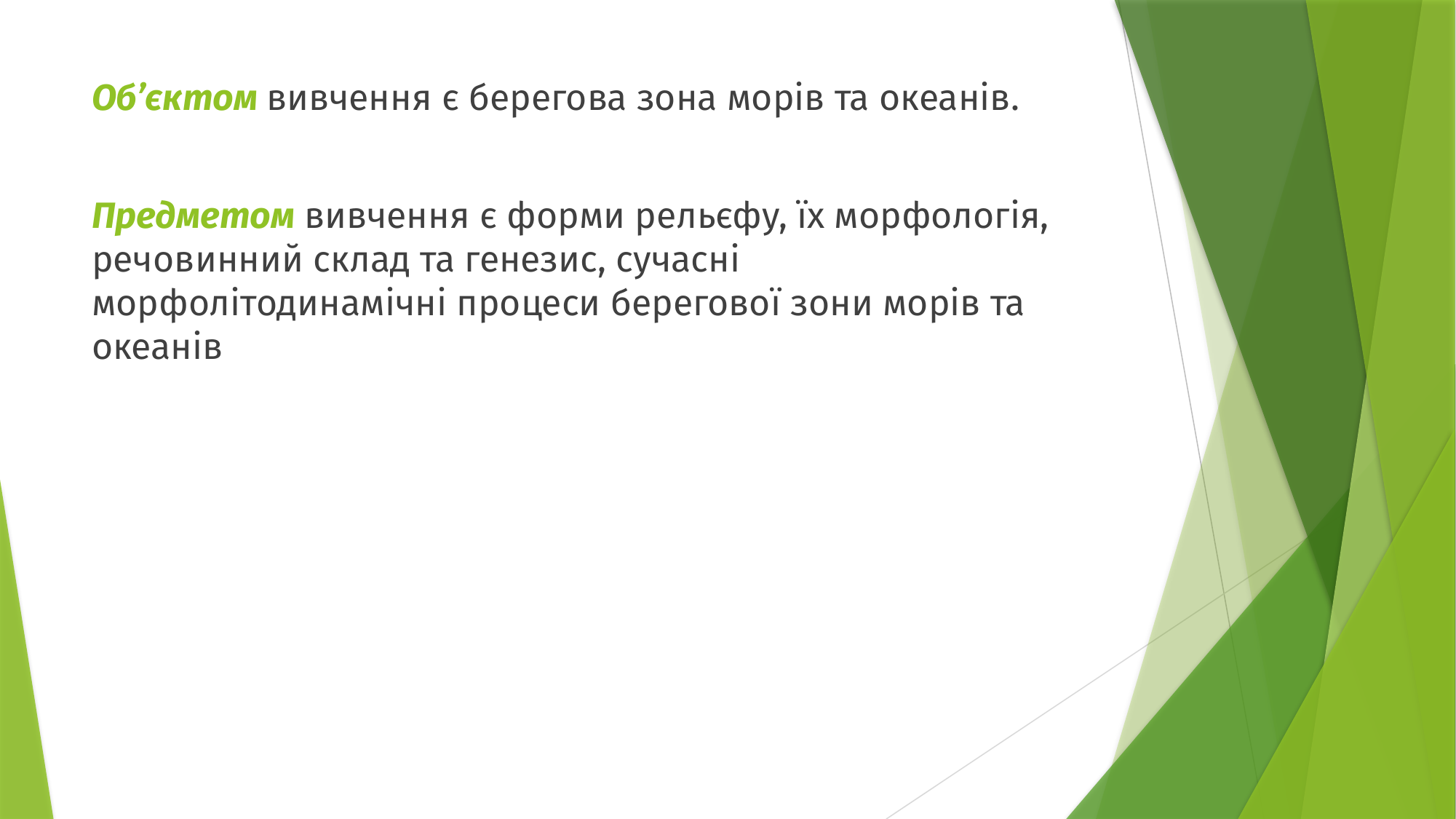

Об’єктом вивчення є берегова зона морів та океанів.

Предметом вивчення є форми рельєфу, їх морфологія, речовинний склад та генезис, сучасні морфолітодинамічні процеси берегової зони морів та океанів